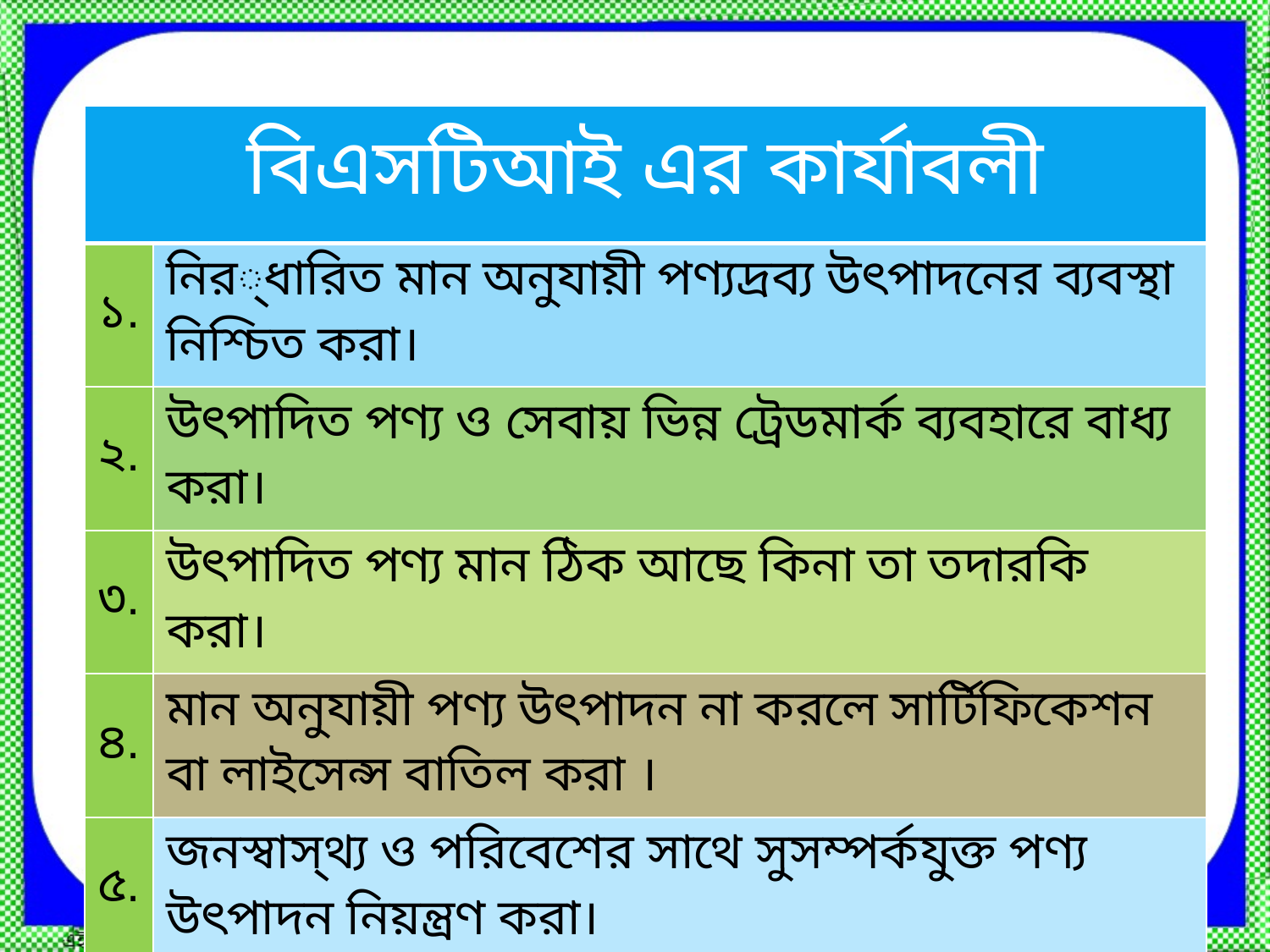

| বিএসটিআই এর কার্যাবলী |  |
| --- | --- |
| ১. | নির্ধারিত মান অনুযায়ী পণ্যদ্রব্য উৎপাদনের ব্যবস্থা নিশ্চিত করা। |
| ২. | উৎপাদিত পণ্য ও সেবায় ভিন্ন ট্রেডমার্ক ব্যবহারে বাধ্য করা। |
| ৩. | উৎপাদিত পণ্য মান ঠিক আছে কিনা তা তদারকি করা। |
| ৪. | মান অনুযায়ী পণ্য উৎপাদন না করলে সার্টিফিকেশন বা লাইসেন্স বাতিল করা । |
| ৫. | জনস্বাস্থ্য ও পরিবেশের সাথে সুসম্পর্কযুক্ত পণ্য উৎপাদন নিয়ন্ত্রণ করা। |